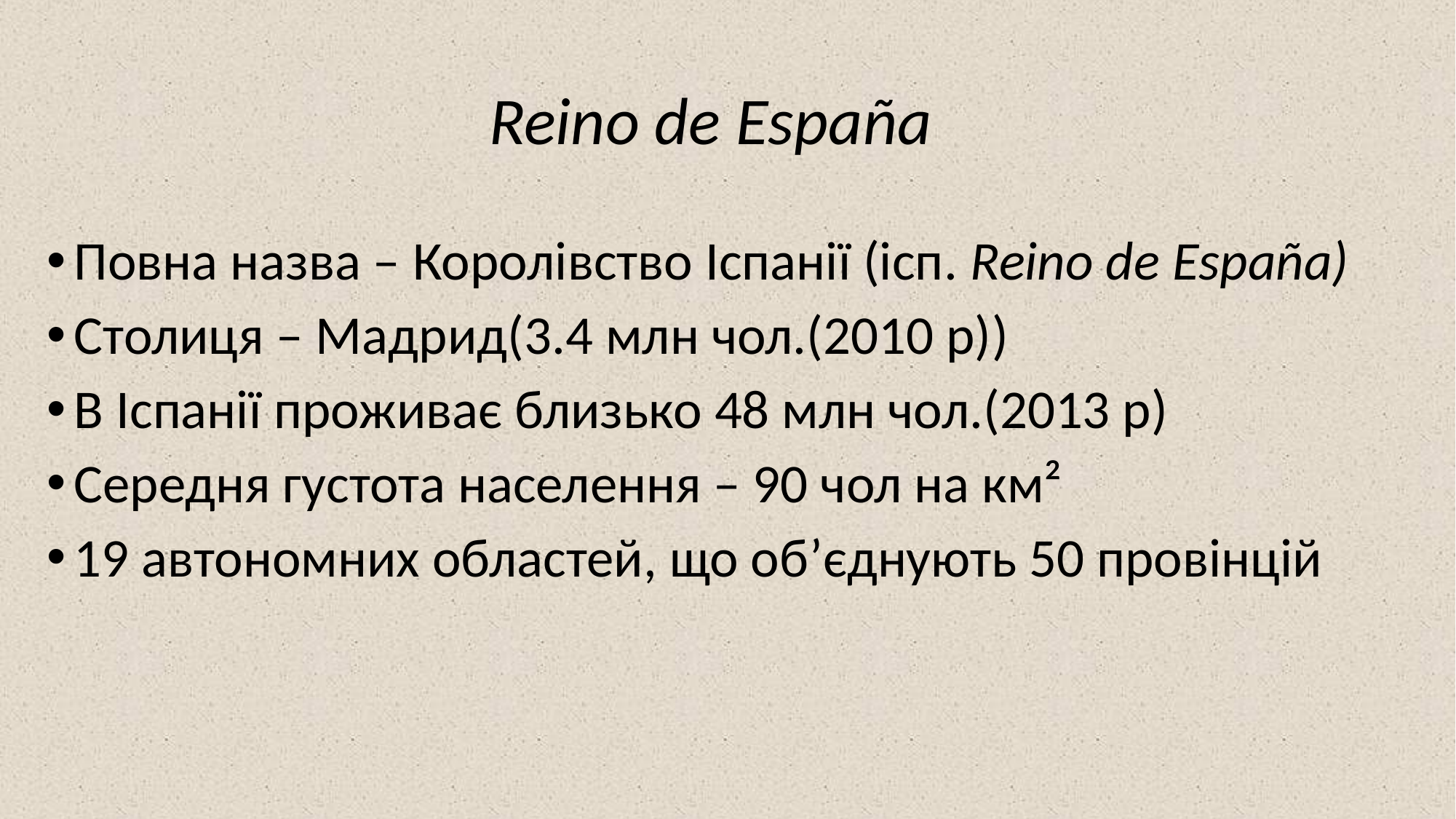

# Reino de España
Повна назва – Королівство Іспанії (ісп. Reino de España)
Столиця – Мадрид(3.4 млн чол.(2010 р))
В Іспанії проживає близько 48 млн чол.(2013 р)
Середня густота населення – 90 чол на км²
19 автономних областей, що об’єднують 50 провінцій